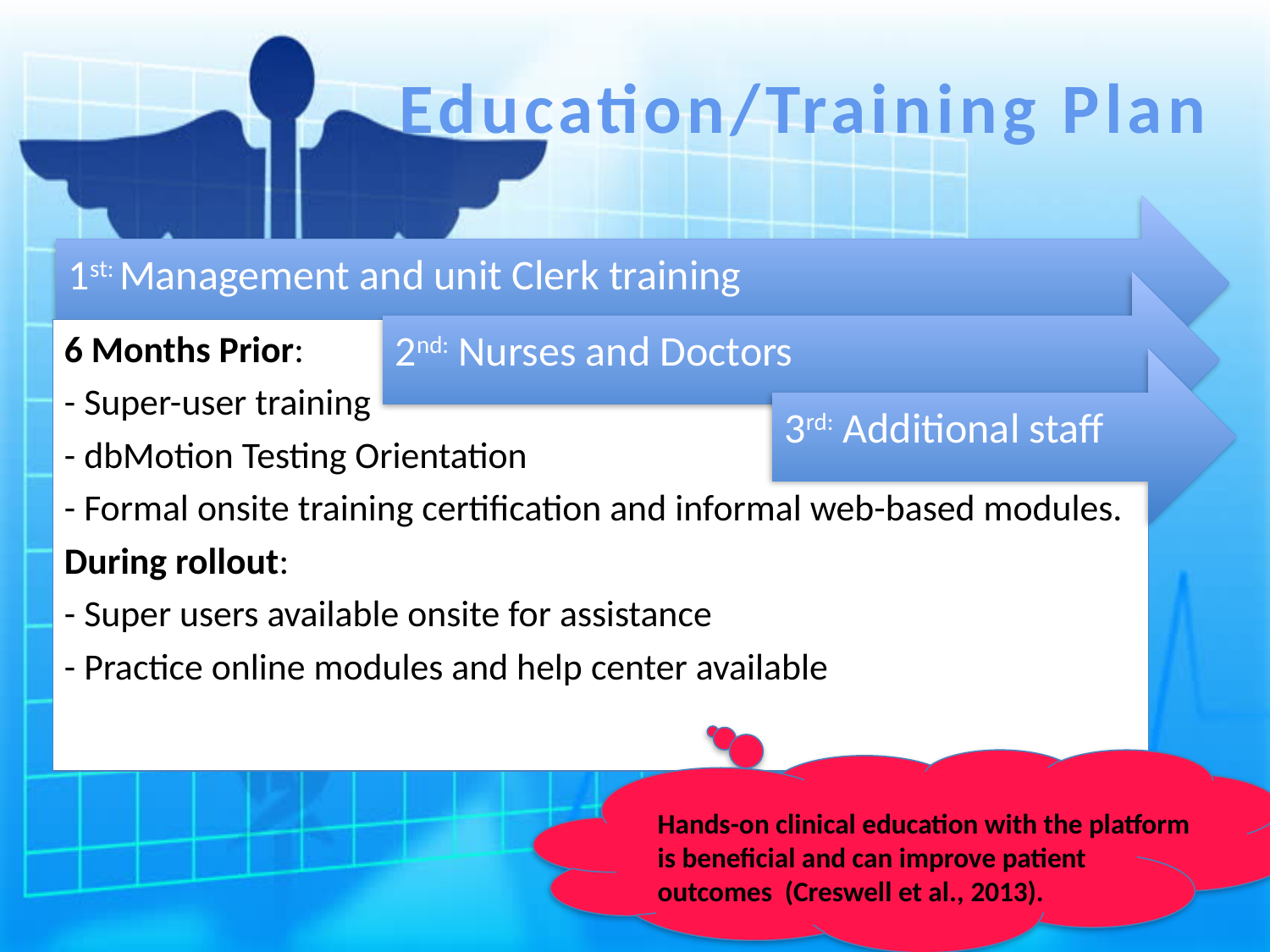

Education/Training Plan
1st: Management and unit Clerk training
6 Months Prior:
- Super-user training
- dbMotion Testing Orientation
- Formal onsite training certification and informal web-based modules.
During rollout:
- Super users available onsite for assistance
- Practice online modules and help center available
2nd: Nurses and Doctors
3rd: Additional staff

Hands-on clinical education with the platform is beneficial and can improve patient outcomes  (Creswell et al., 2013).